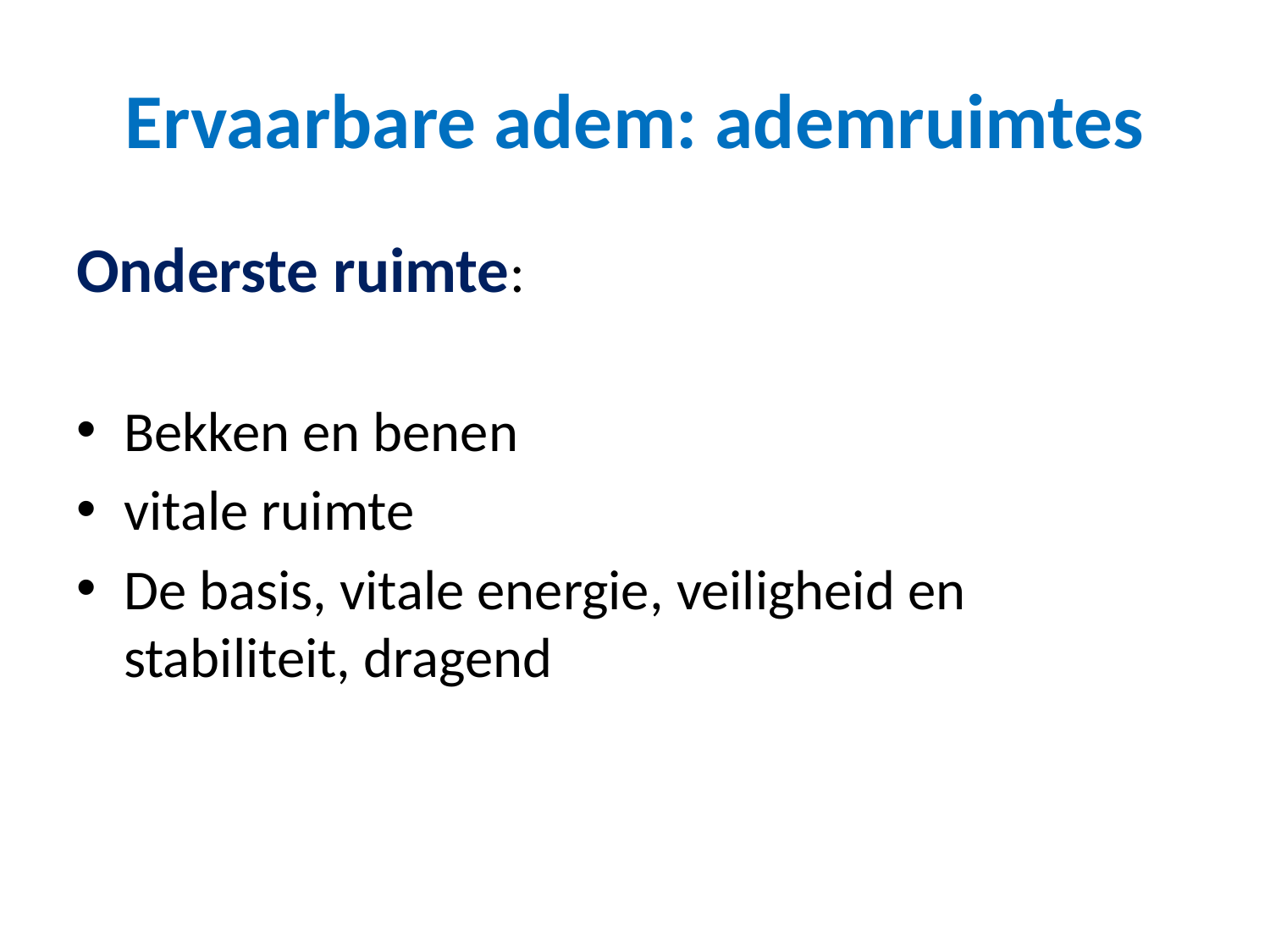

# Ervaarbare adem: ademruimtes
Onderste ruimte:

Bekken en benen
vitale ruimte
De basis, vitale energie, veiligheid en stabiliteit, dragend